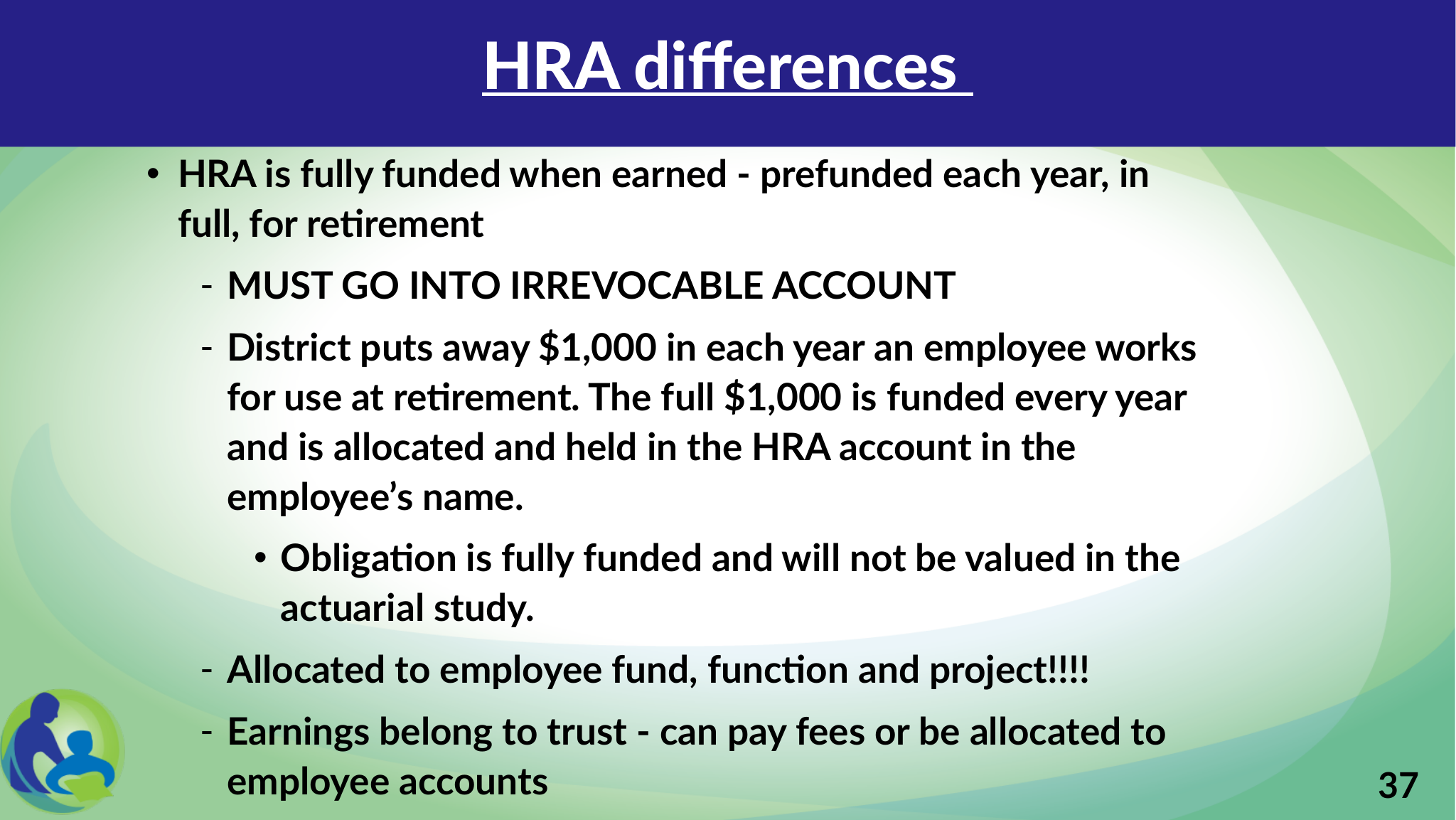

# HRA differences
HRA is fully funded when earned - prefunded each year, in full, for retirement
MUST GO INTO IRREVOCABLE ACCOUNT
District puts away $1,000 in each year an employee works for use at retirement. The full $1,000 is funded every year and is allocated and held in the HRA account in the employee’s name.
Obligation is fully funded and will not be valued in the actuarial study.
Allocated to employee fund, function and project!!!!
Earnings belong to trust - can pay fees or be allocated to employee accounts